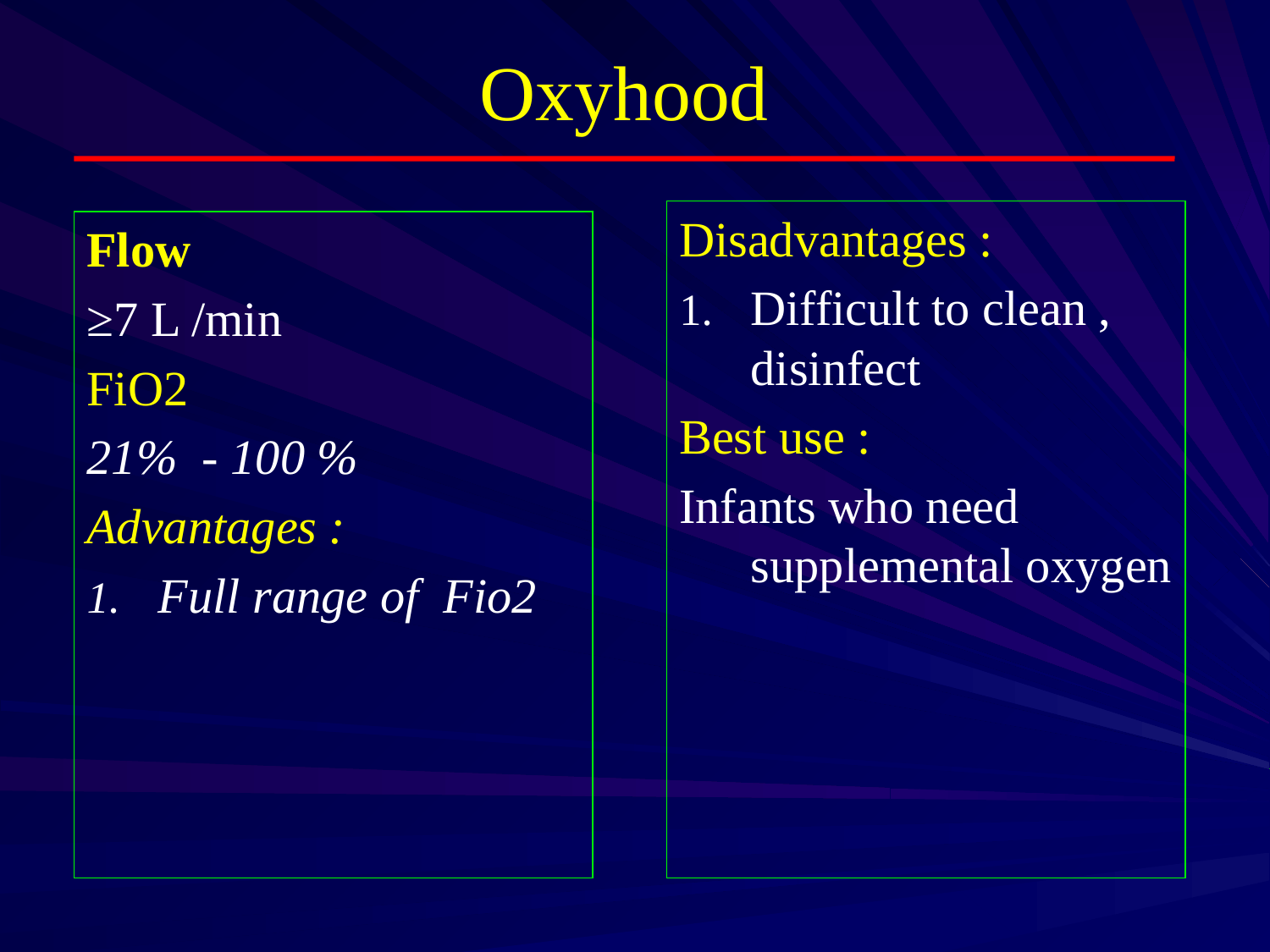

# Oxyhood

Disadvantages :
Difficult to clean , disinfect
Best use :
Infants who need supplemental oxygen

Flow
≥7 L /min
FiO2
21%  - 100 %
Advantages :
Full range of  Fio2